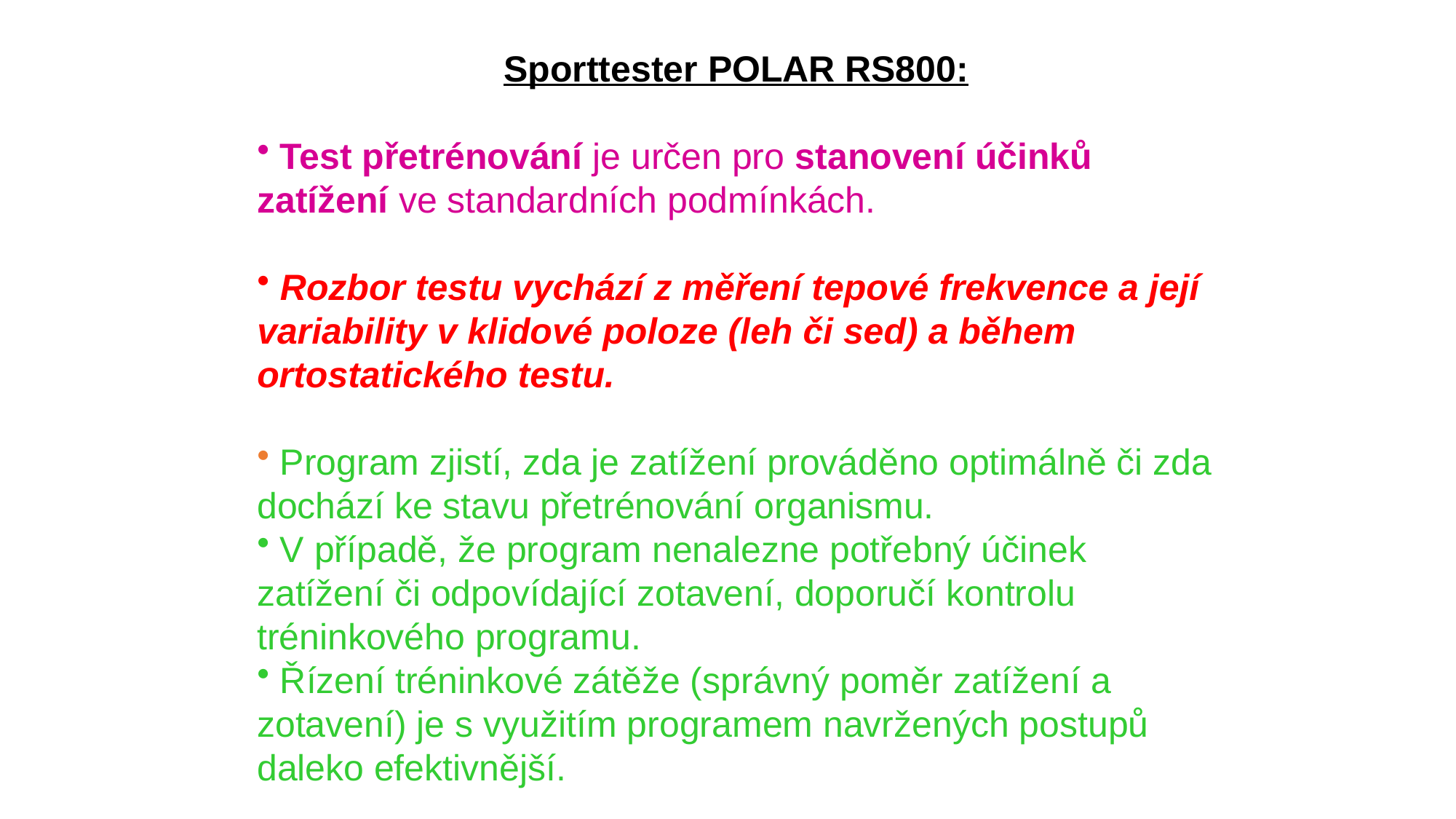

Sporttester POLAR RS800:

 Test přetrénování je určen pro stanovení účinků zatížení ve standardních podmínkách.

 Rozbor testu vychází z měření tepové frekvence a její variability v klidové poloze (leh či sed) a během ortostatického testu.

 Program zjistí, zda je zatížení prováděno optimálně či zda dochází ke stavu přetrénování organismu.
 V případě, že program nenalezne potřebný účinek zatížení či odpovídající zotavení, doporučí kontrolu tréninkového programu.
 Řízení tréninkové zátěže (správný poměr zatížení a zotavení) je s využitím programem navržených postupů daleko efektivnější.